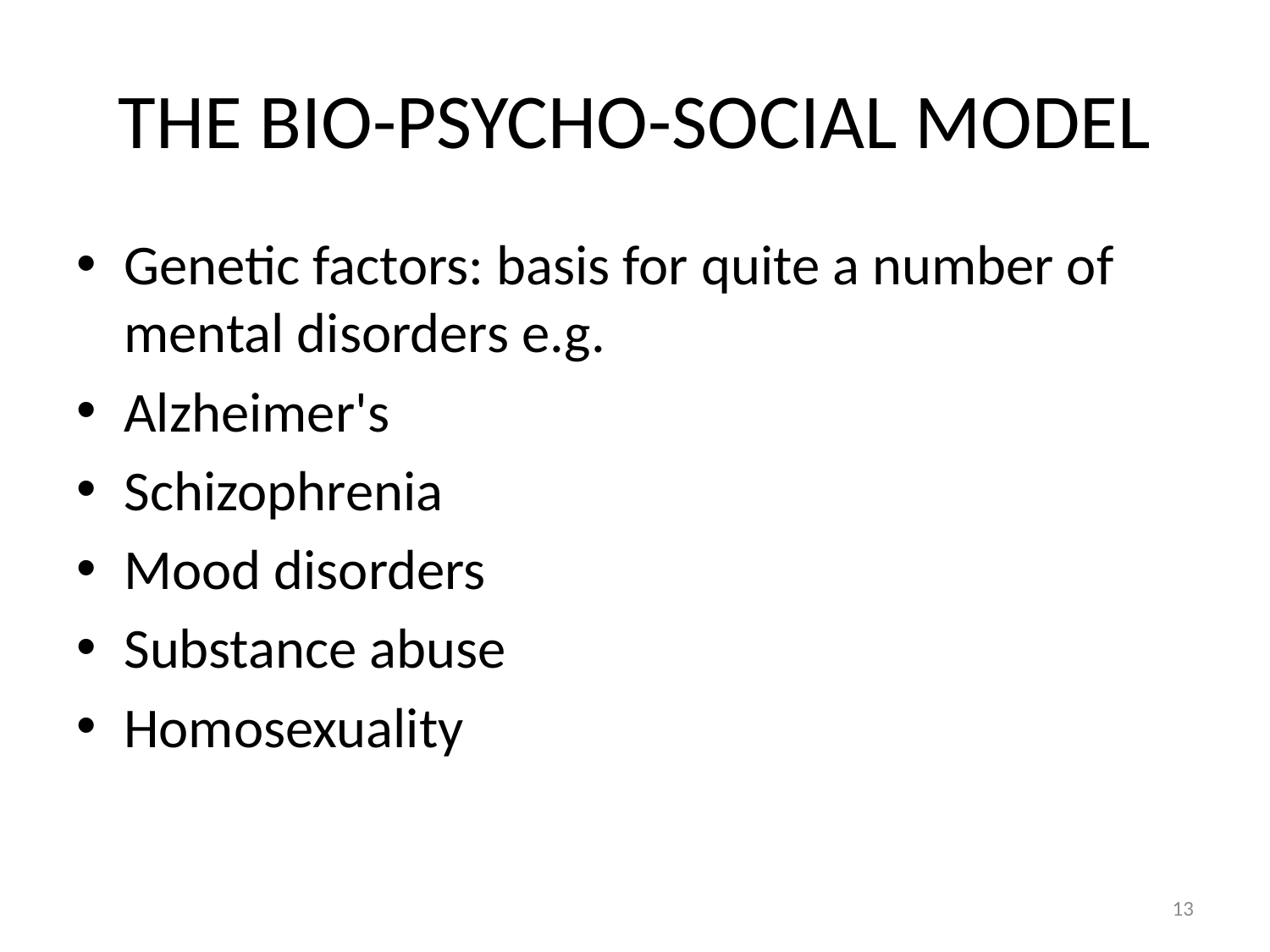

# THE BIO-PSYCHO-SOCIAL MODEL
Genetic factors: basis for quite a number of mental disorders e.g.
Alzheimer's
Schizophrenia
Mood disorders
Substance abuse
Homosexuality
13